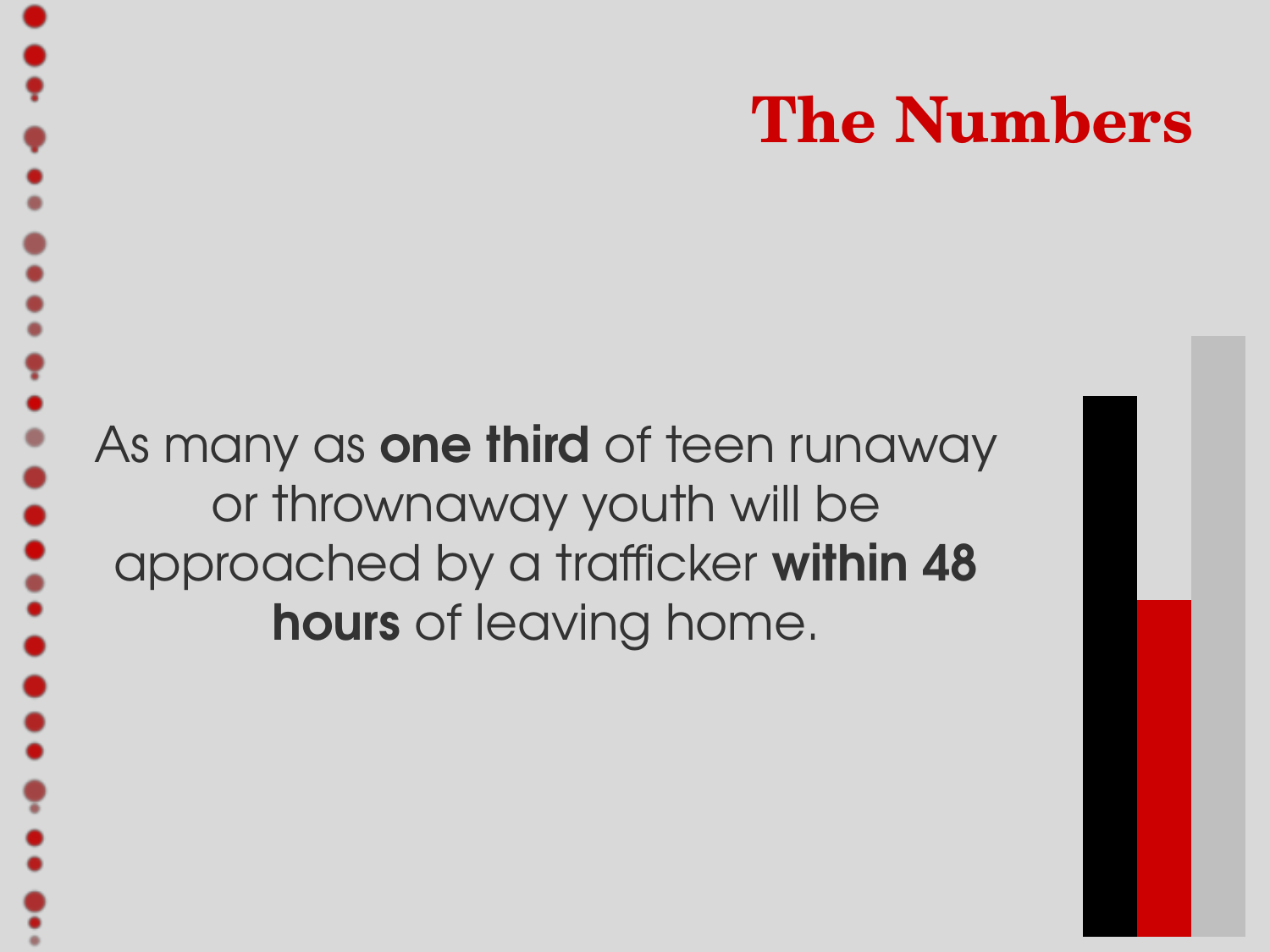

# The Numbers
As many as one third of teen runaway or thrownaway youth will be approached by a trafficker within 48 hours of leaving home.